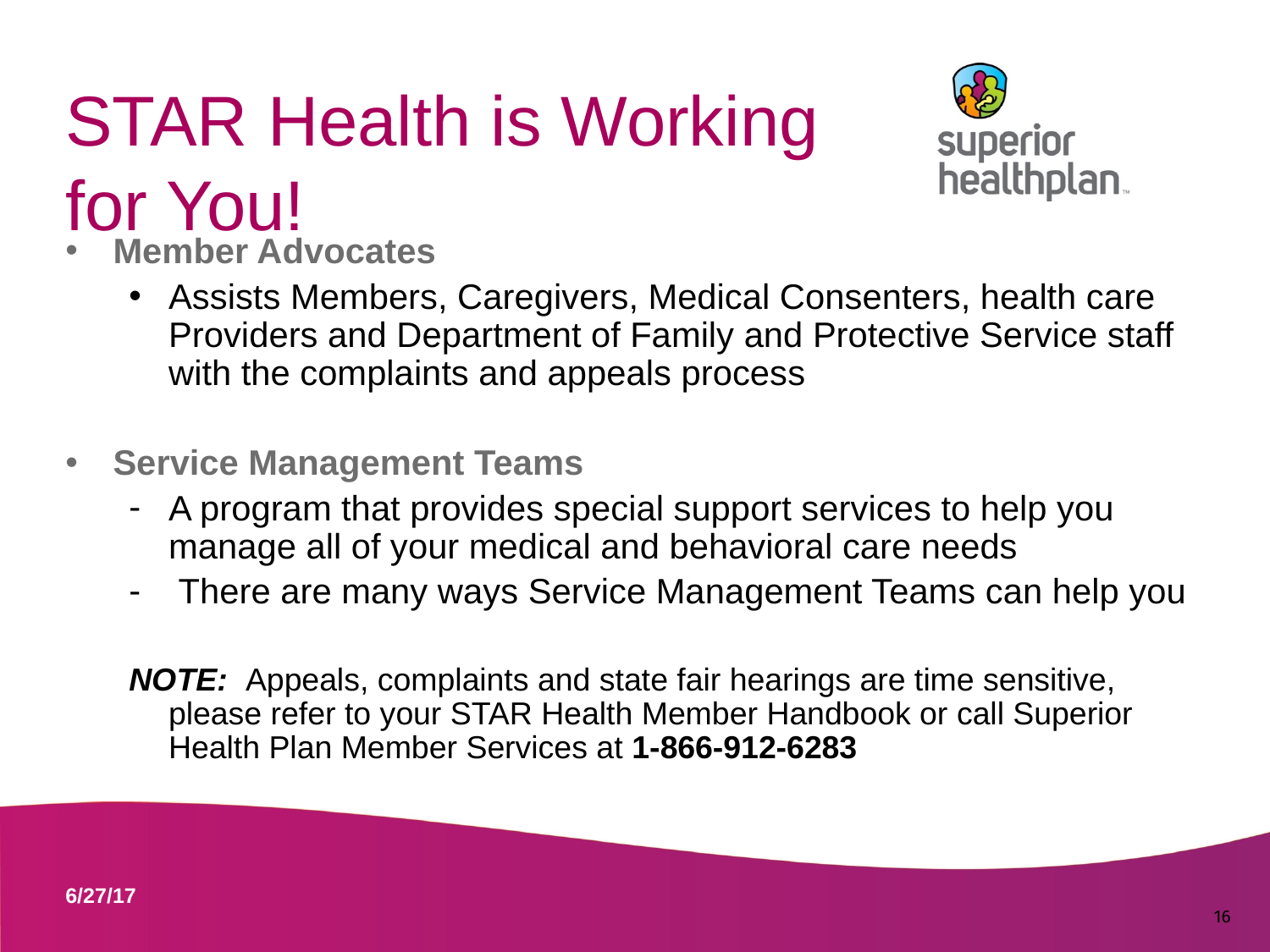

# STAR Health is Working for You!

Member Advocates
Assists Members, Caregivers, Medical Consenters, health care Providers and Department of Family and Protective Service staff with the complaints and appeals process

Service Management Teams
A program that provides special support services to help you manage all of your medical and behavioral care needs
 There are many ways Service Management Teams can help you

NOTE:  Appeals, complaints and state fair hearings are time sensitive, please refer to your STAR Health Member Handbook or call Superior Health Plan Member Services at 1-866-912-6283

	16